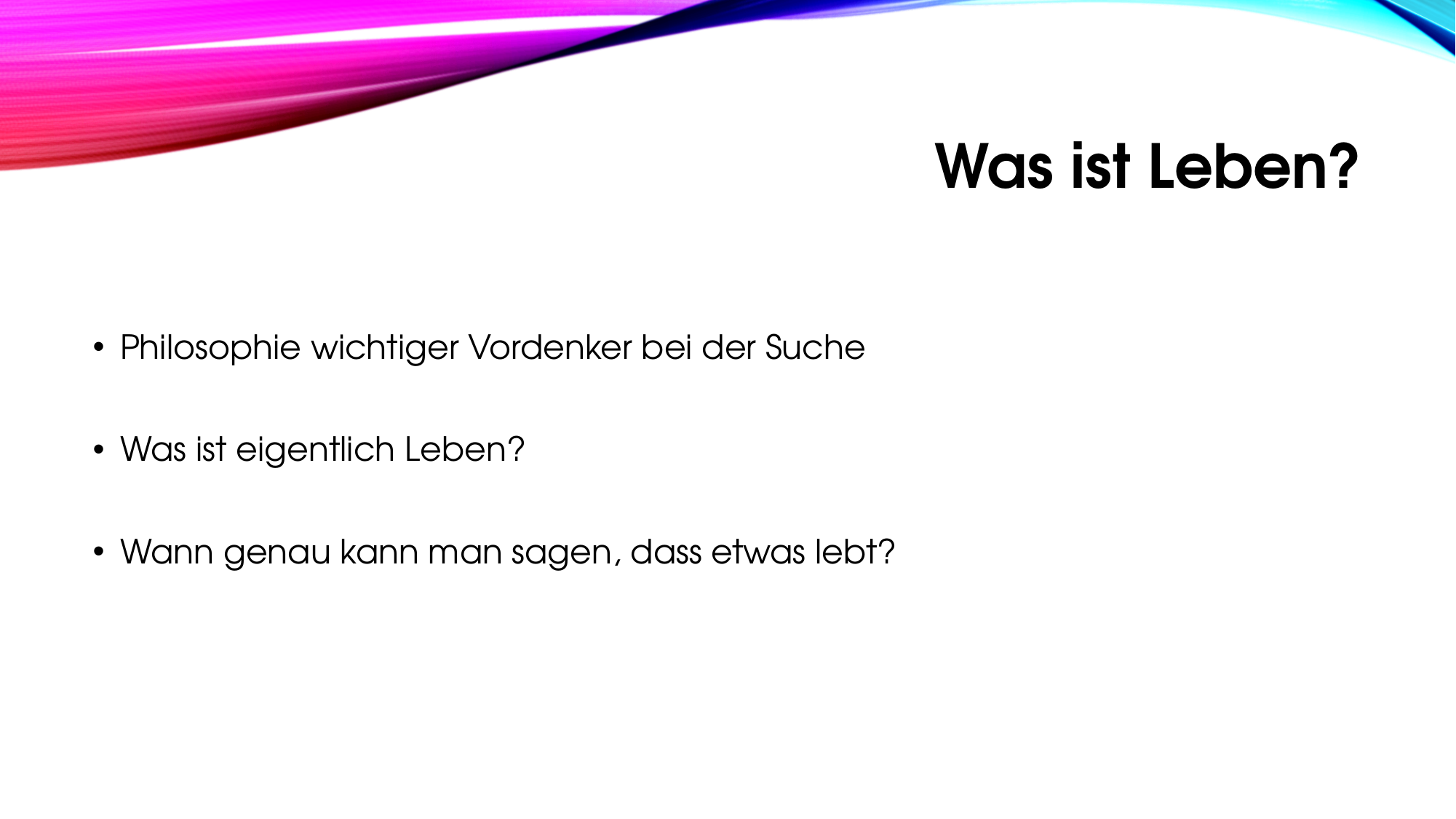

# Was ist Leben?
Philosophie wichtiger Vordenker bei der Suche

Was ist eigentlich Leben?

Wann genau kann man sagen, dass etwas lebt?